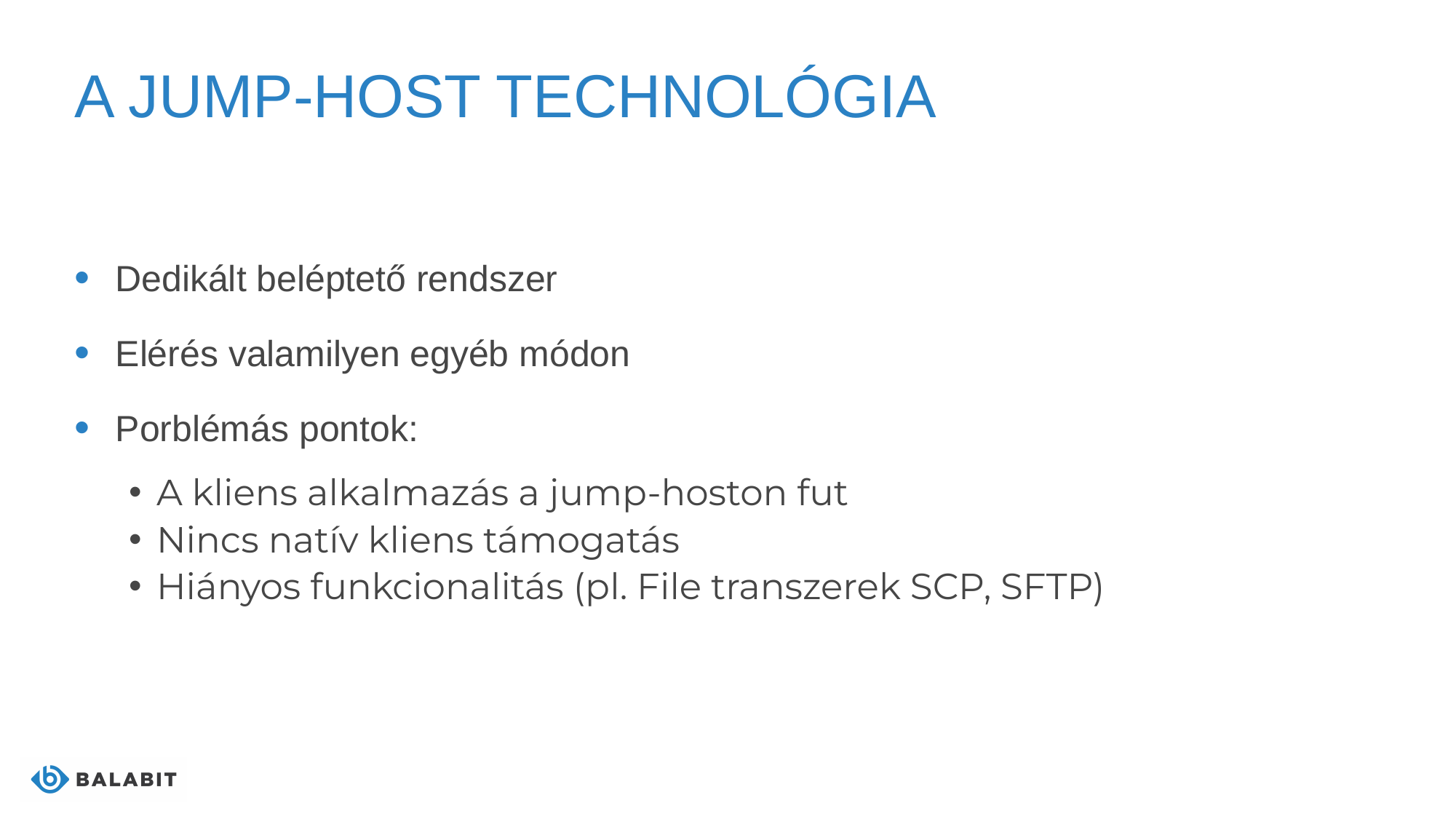

# A jump-host technológia
Dedikált beléptető rendszer
Elérés valamilyen egyéb módon
Porblémás pontok:
A kliens alkalmazás a jump-hoston fut
Nincs natív kliens támogatás
Hiányos funkcionalitás (pl. File transzerek SCP, SFTP)